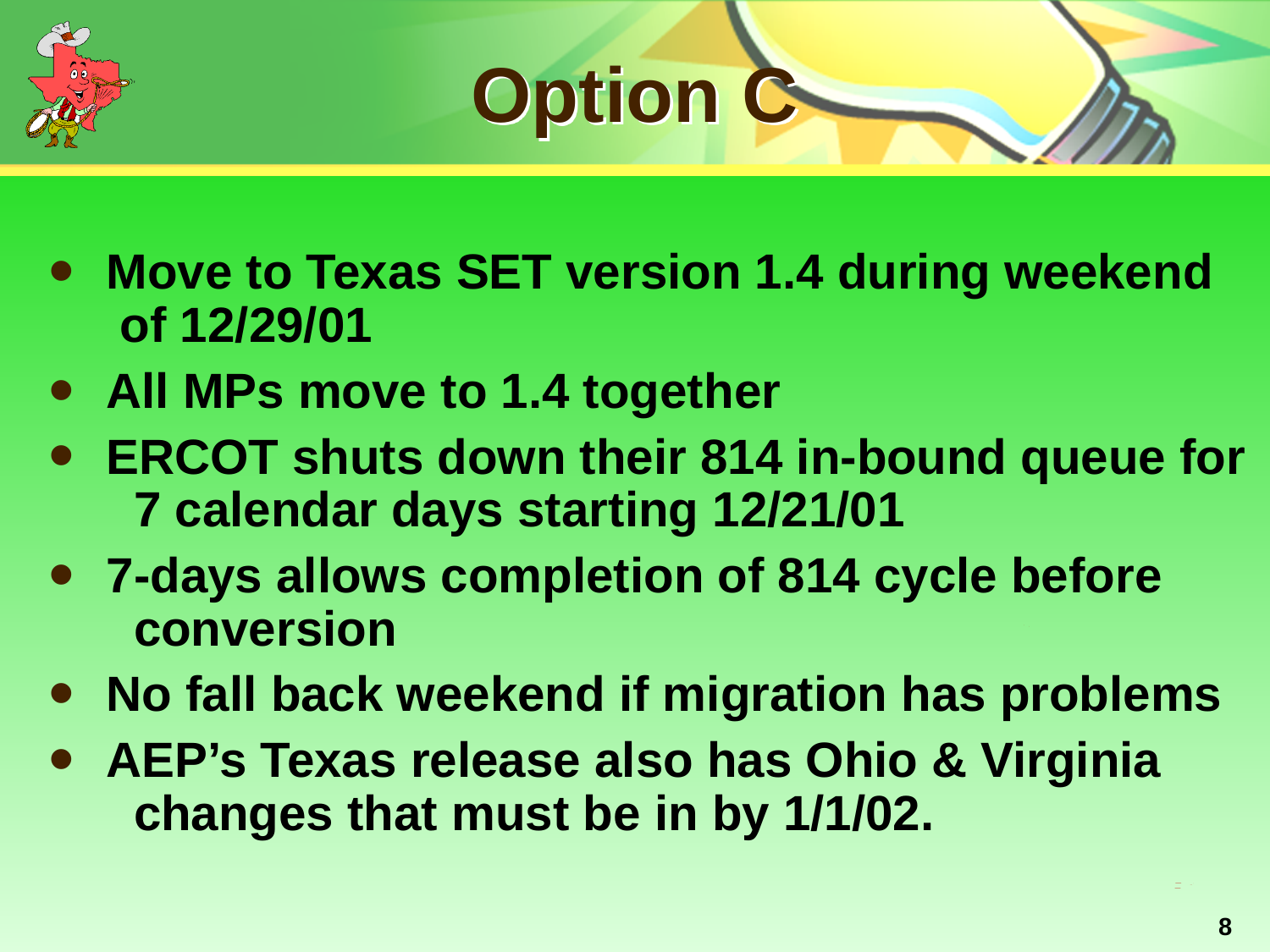

# Option C
  Move to Texas SET version 1.4 during weekend
   of 12/29/01
  All MPs move to 1.4 together
  ERCOT shuts down their 814 in-bound queue for
    7 calendar days starting 12/21/01
  7-days allows completion of 814 cycle before
    conversion
  No fall back weekend if migration has problems
  AEP’s Texas release also has Ohio & Virginia
    changes that must be in by 1/1/02.
8